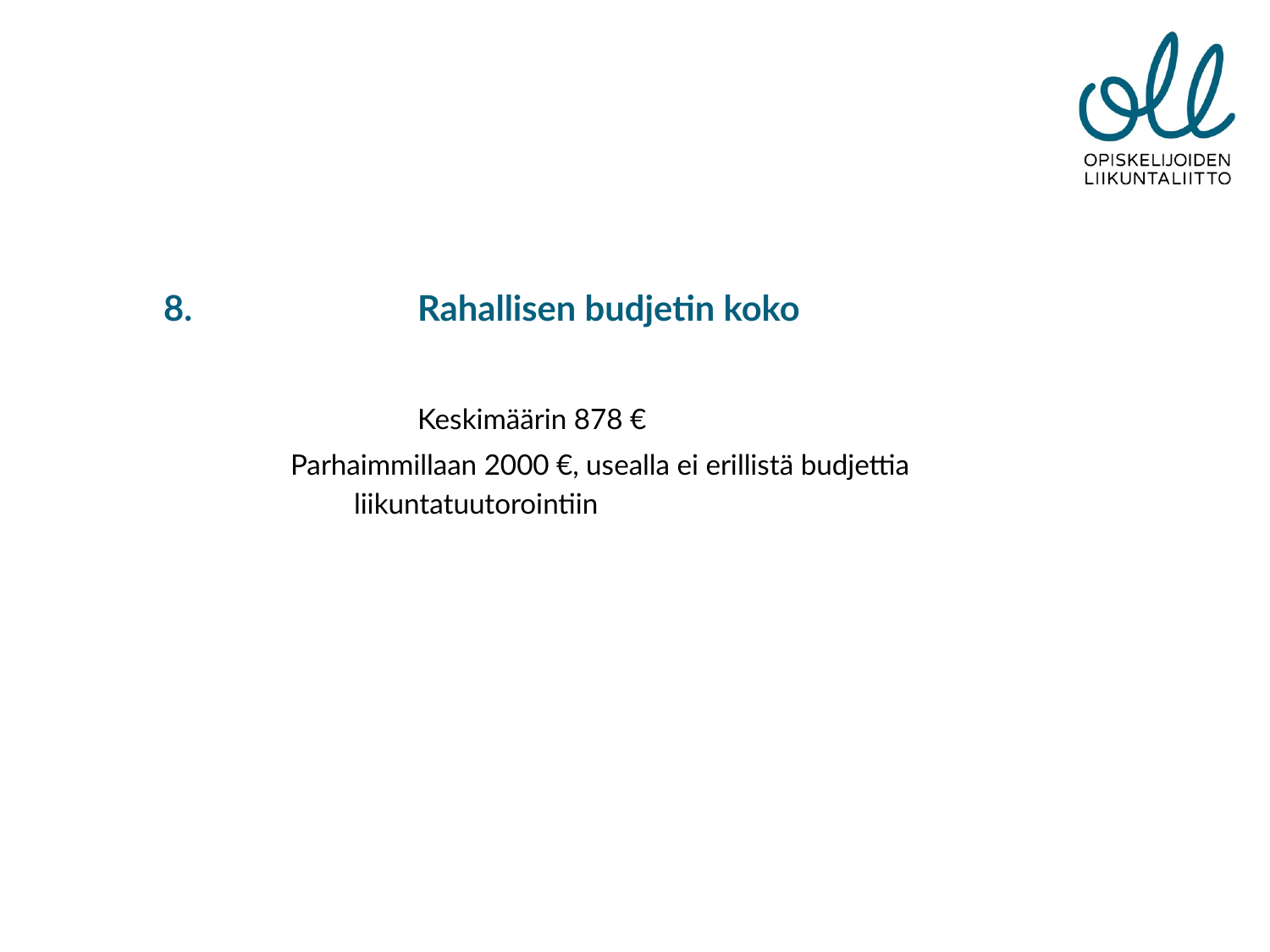

#
8.		Rahallisen budjetin koko

		Keskimäärin 878 €
Parhaimmillaan 2000 €, usealla ei erillistä budjettia
	liikuntatuutorointiin